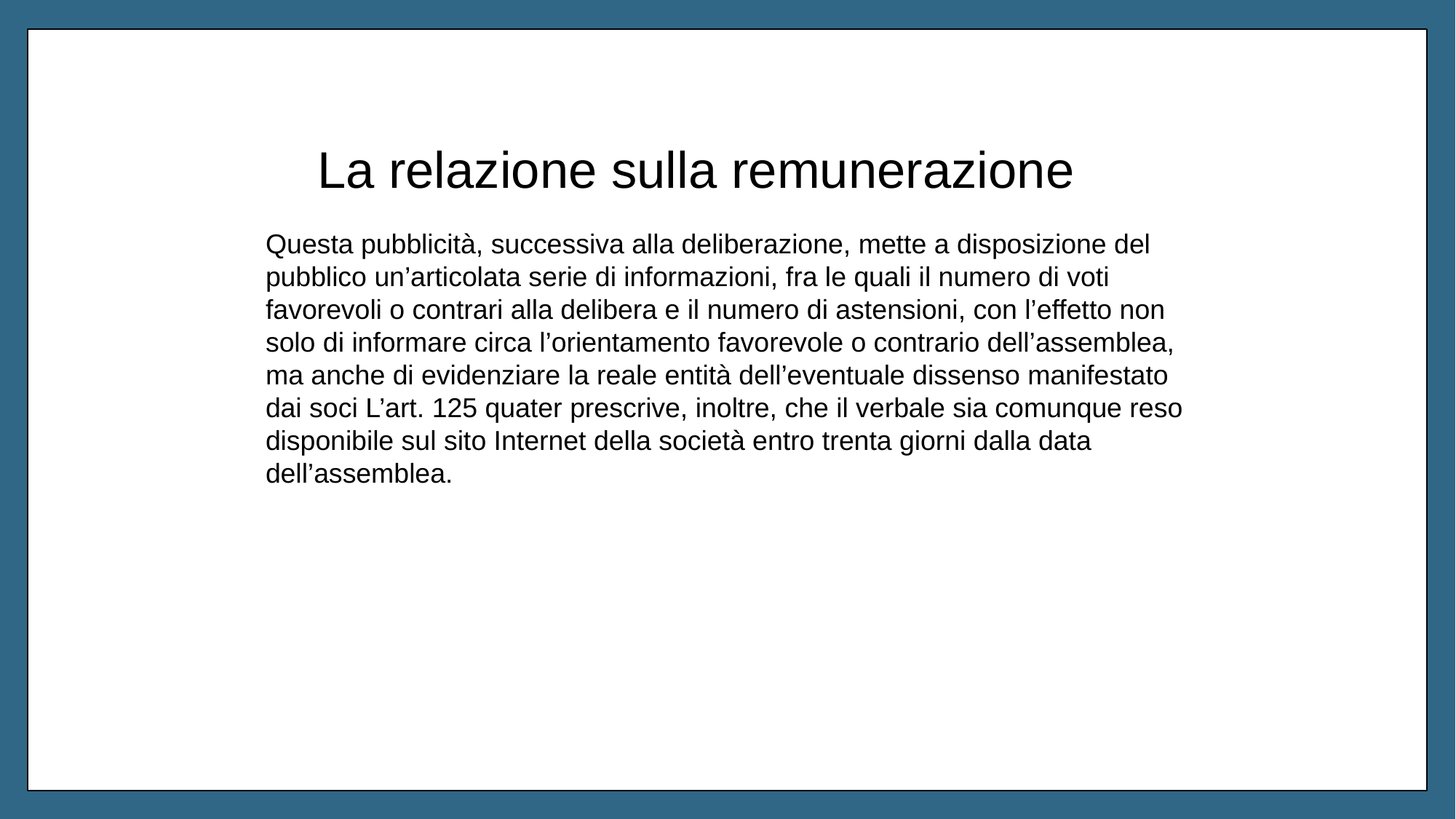

# La relazione sulla remunerazione

Questa pubblicità, successiva alla deliberazione, mette a disposizione del pubblico un’articolata serie di informazioni, fra le quali il numero di voti favorevoli o contrari alla delibera e il numero di astensioni, con l’effetto non solo di informare circa l’orientamento favorevole o contrario dell’assemblea, ma anche di evidenziare la reale entità dell’eventuale dissenso manifestato dai soci L’art. 125 quater prescrive, inoltre, che il verbale sia comunque reso disponibile sul sito Internet della società entro trenta giorni dalla data dell’assemblea.